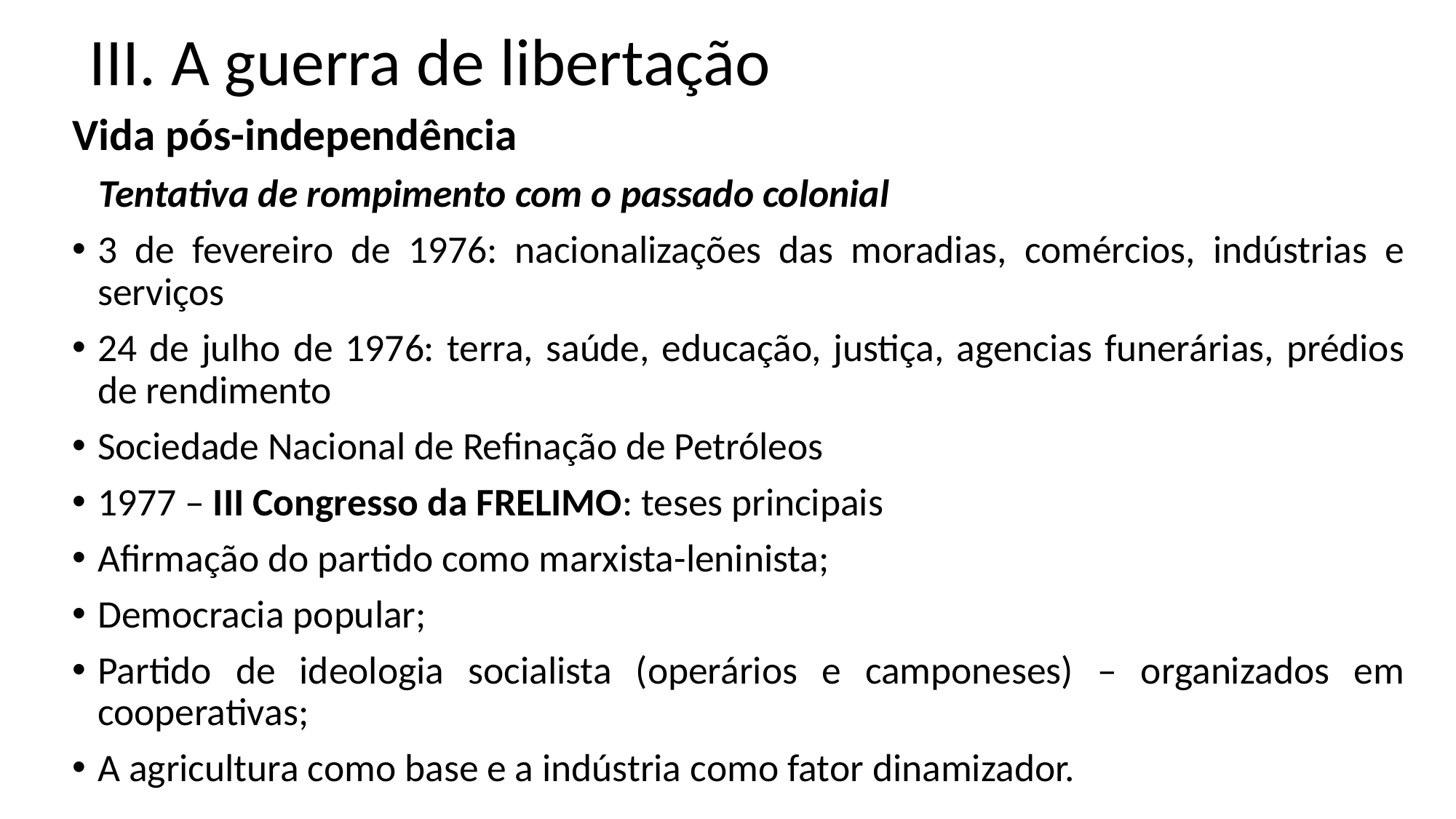

# III. A guerra de libertação
Vida pós-independência
   Tentativa de rompimento com o passado colonial
3 de fevereiro de 1976: nacionalizações das moradias, comércios, indústrias e serviços
24 de julho de 1976: terra, saúde, educação, justiça, agencias funerárias, prédios de rendimento
Sociedade Nacional de Refinação de Petróleos
1977 – III Congresso da FRELIMO: teses principais
Afirmação do partido como marxista-leninista;
Democracia popular;
Partido de ideologia socialista (operários e camponeses) – organizados em cooperativas;
A agricultura como base e a indústria como fator dinamizador.